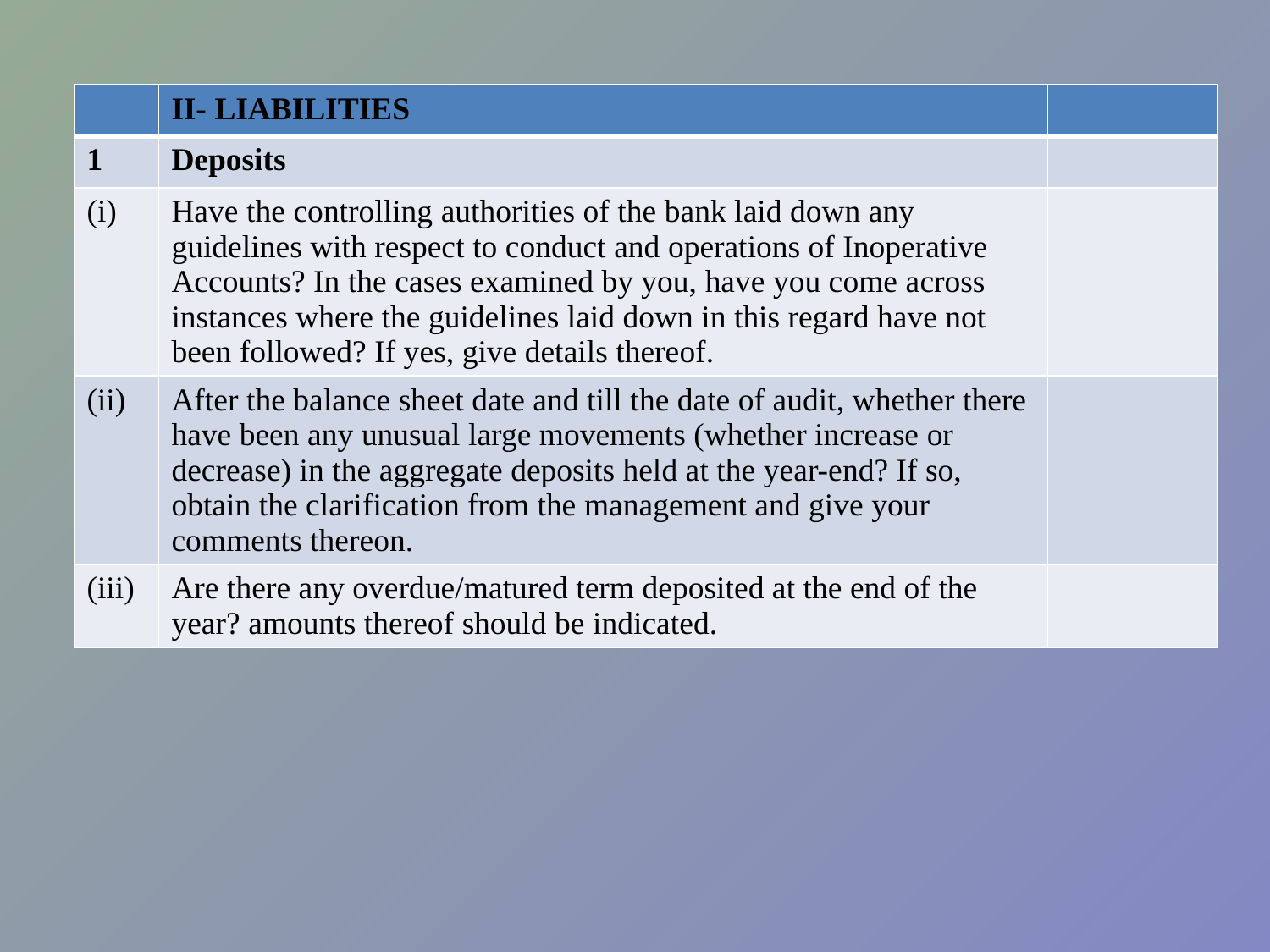

|  | II- LIABILITIES |  |
| --- | --- | --- |
| 1 | Deposits |  |
| (i) | Have the controlling authorities of the bank laid down any guidelines with respect to conduct and operations of Inoperative Accounts? In the cases examined by you, have you come across instances where the guidelines laid down in this regard have not been followed? If yes, give details thereof. |  |
| (ii) | After the balance sheet date and till the date of audit, whether there have been any unusual large movements (whether increase or decrease) in the aggregate deposits held at the year-end? If so, obtain the clarification from the management and give your comments thereon. |  |
| (iii) | Are there any overdue/matured term deposited at the end of the year? amounts thereof should be indicated. |  |